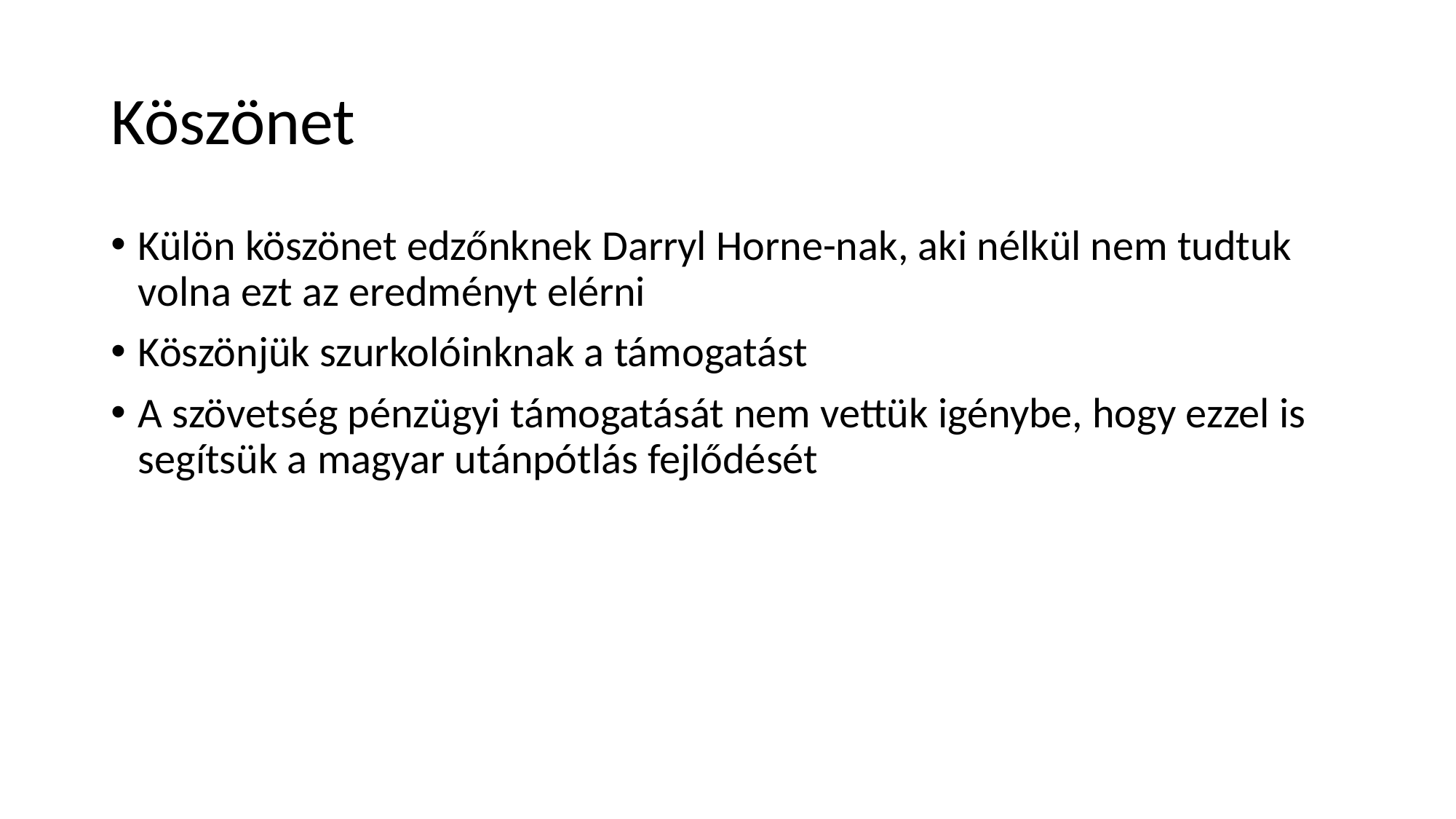

# Köszönet
Külön köszönet edzőnknek Darryl Horne-nak, aki nélkül nem tudtuk volna ezt az eredményt elérni
Köszönjük szurkolóinknak a támogatást
A szövetség pénzügyi támogatását nem vettük igénybe, hogy ezzel is segítsük a magyar utánpótlás fejlődését